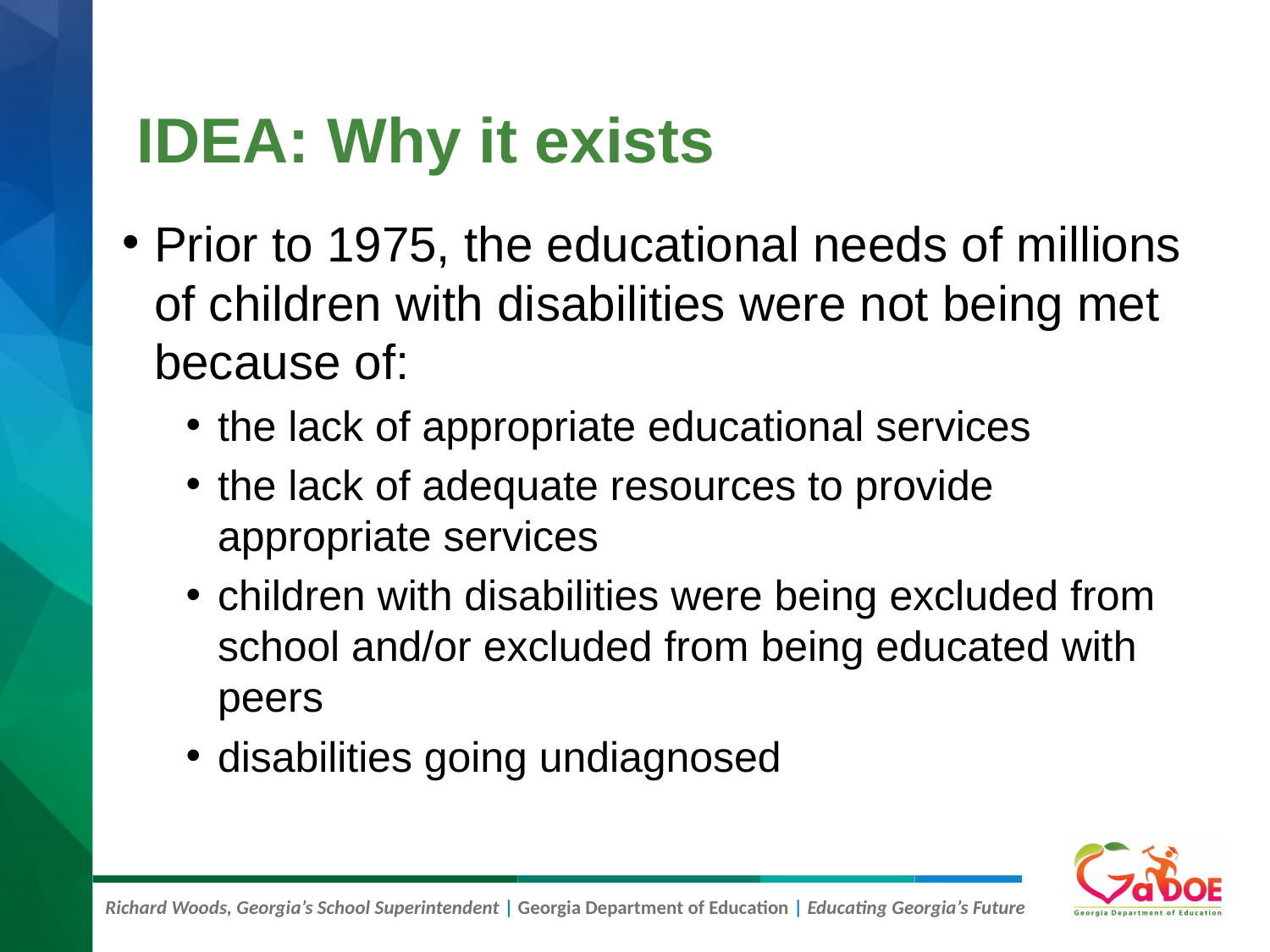

# IDEA: Why it exists
Prior to 1975, the educational needs of millions of children with disabilities were not being met because of:
the lack of appropriate educational services
the lack of adequate resources to provide appropriate services
children with disabilities were being excluded from school and/or excluded from being educated with peers
disabilities going undiagnosed